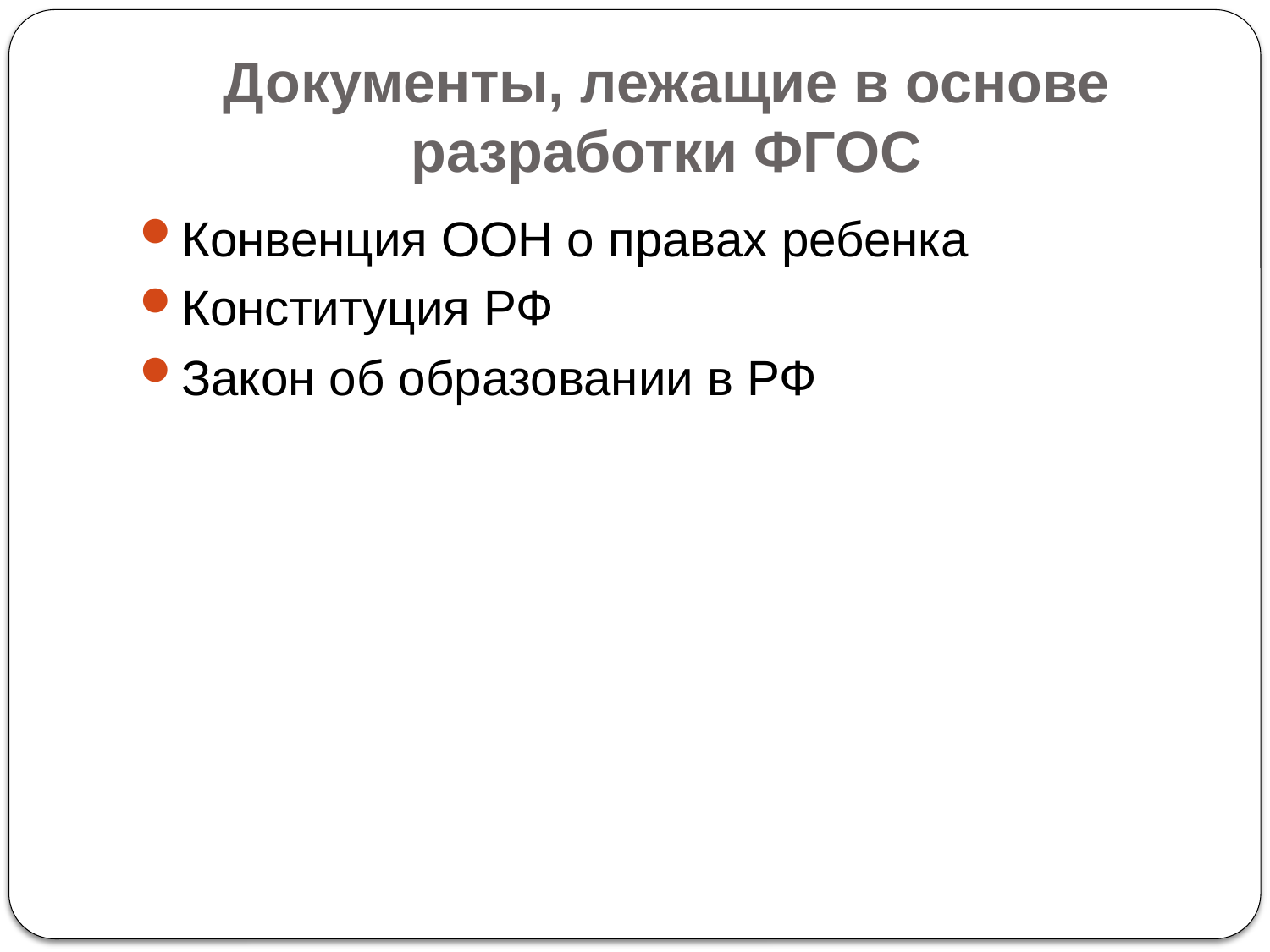

# Документы, лежащие в основе разработки ФГОС
Конвенция ООН о правах ребенка
Конституция РФ
Закон об образовании в РФ